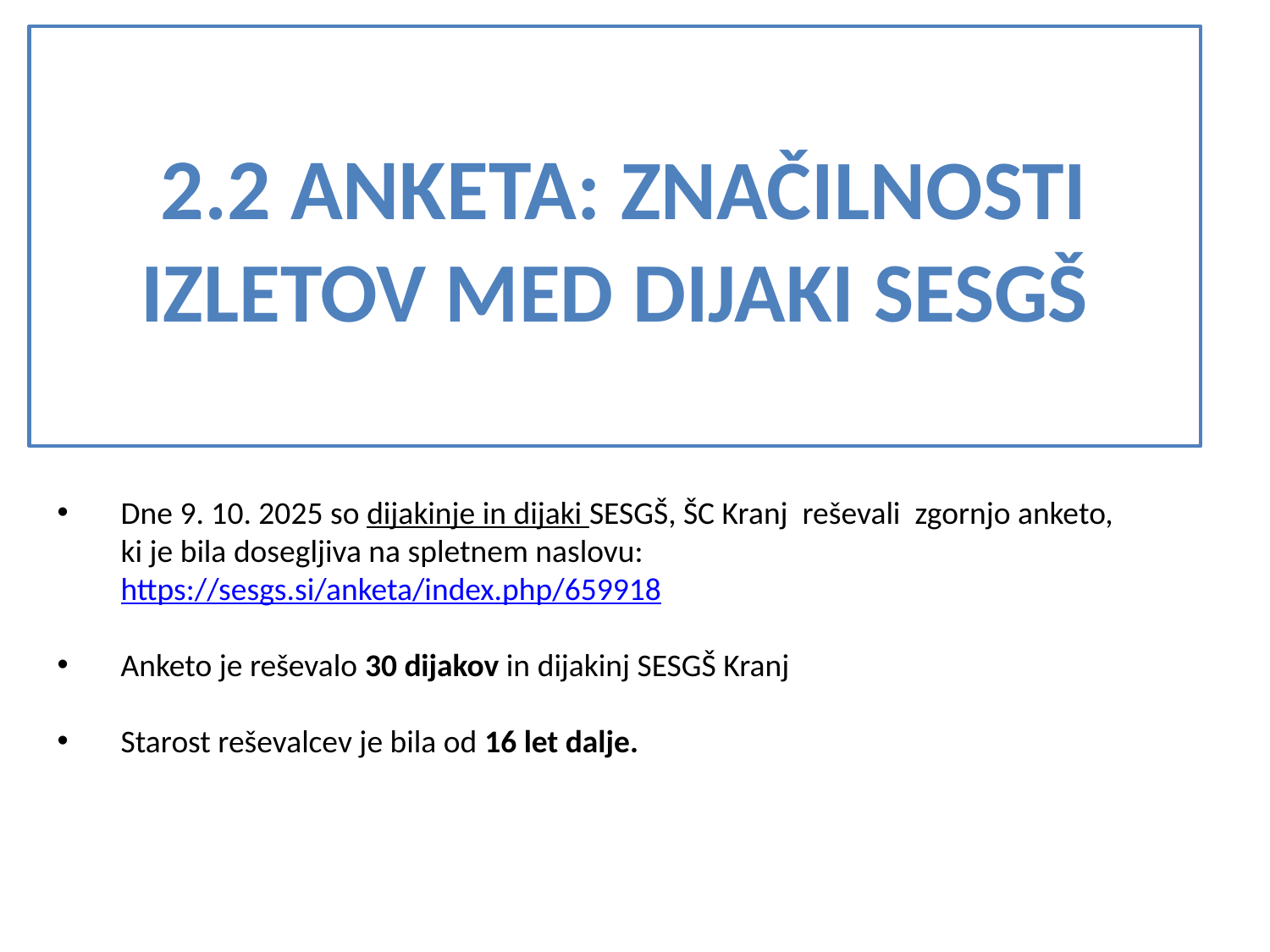

# 2.2 anketa: ZNAČILNOSTI IZLETOV MED DIJAKI SESGŠ
Dne 9. 10. 2025 so dijakinje in dijaki SESGŠ, ŠC Kranj  reševali  zgornjo anketo, ki je bila dosegljiva na spletnem naslovu: https://sesgs.si/anketa/index.php/659918
Anketo je reševalo 30 dijakov in dijakinj SESGŠ Kranj

Starost reševalcev je bila od 16 let dalje.